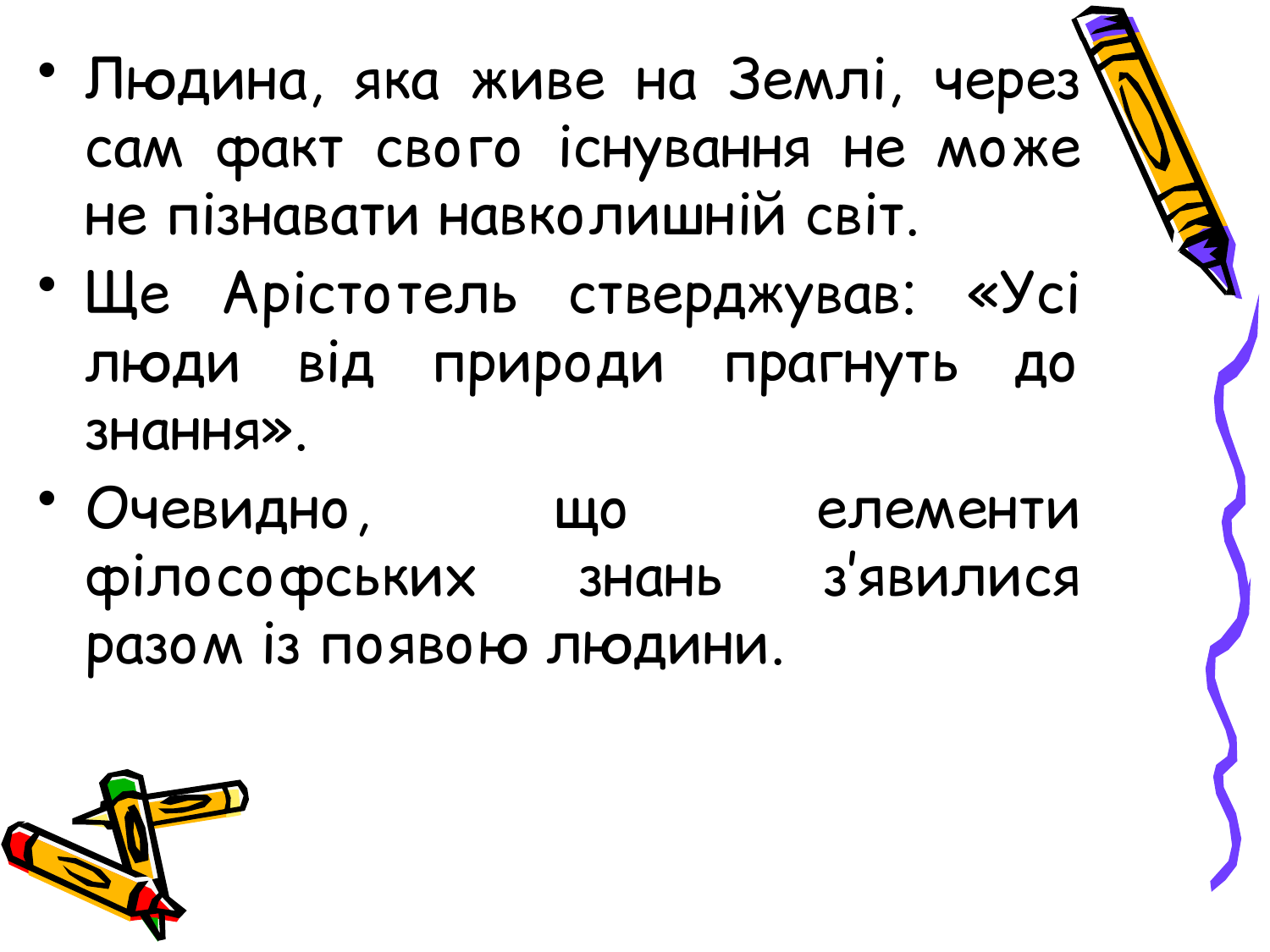

Людина, яка живе на Землі, через сам факт свого існування не може не пізнавати навколишній світ.
Ще Арістотель стверджував: «Усі люди від природи прагнуть до знання».
Очевидно, що елементи філософських знань з’явилися разом із появою людини.